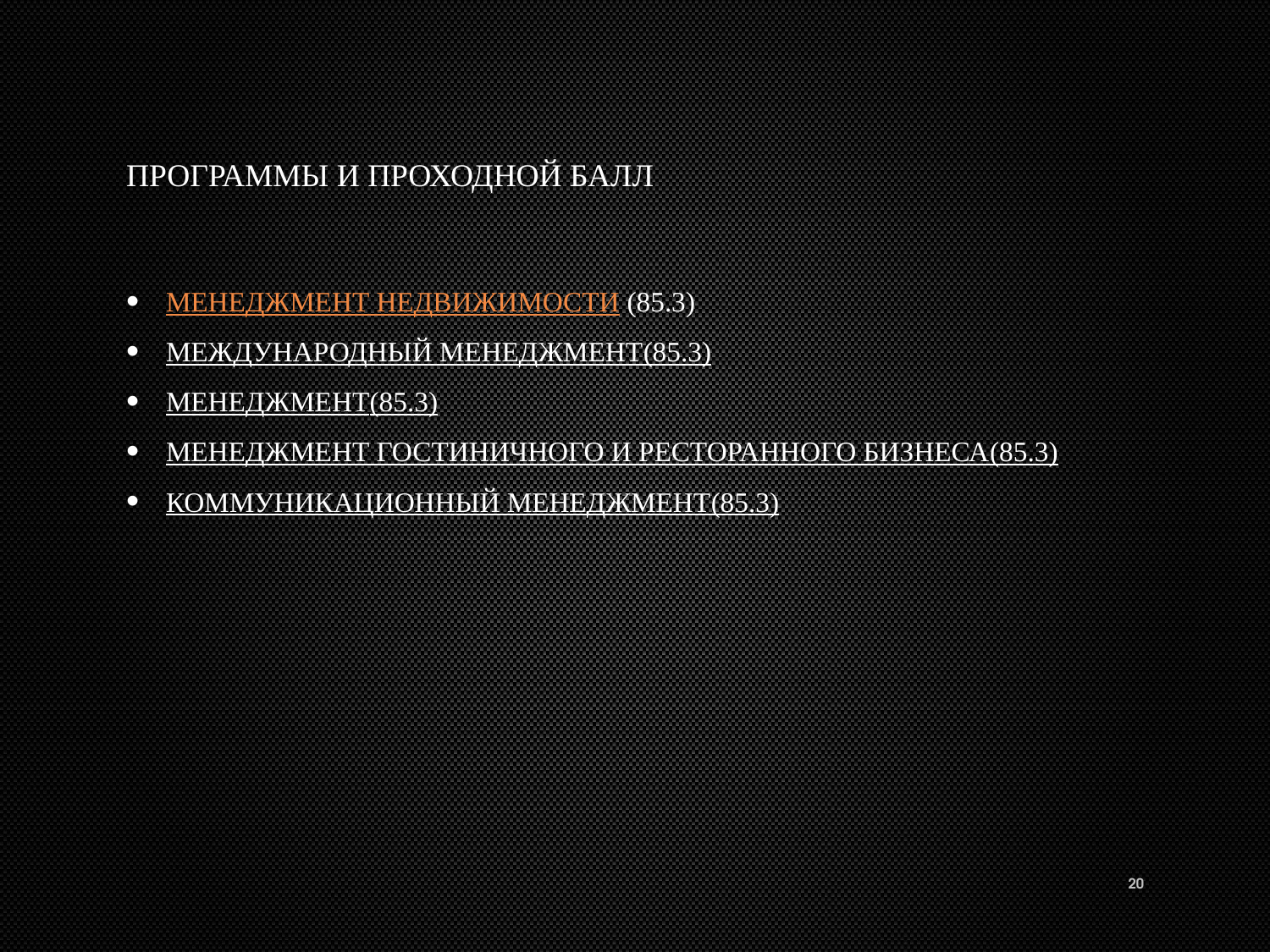

# Программы и проходной балл
Менеджмент недвижимости (85.3)
Международный менеджмент(85.3)
Менеджмент(85.3)
Менеджмент гостиничного и ресторанного бизнеса(85.3)
Коммуникационный менеджмент(85.3)

20